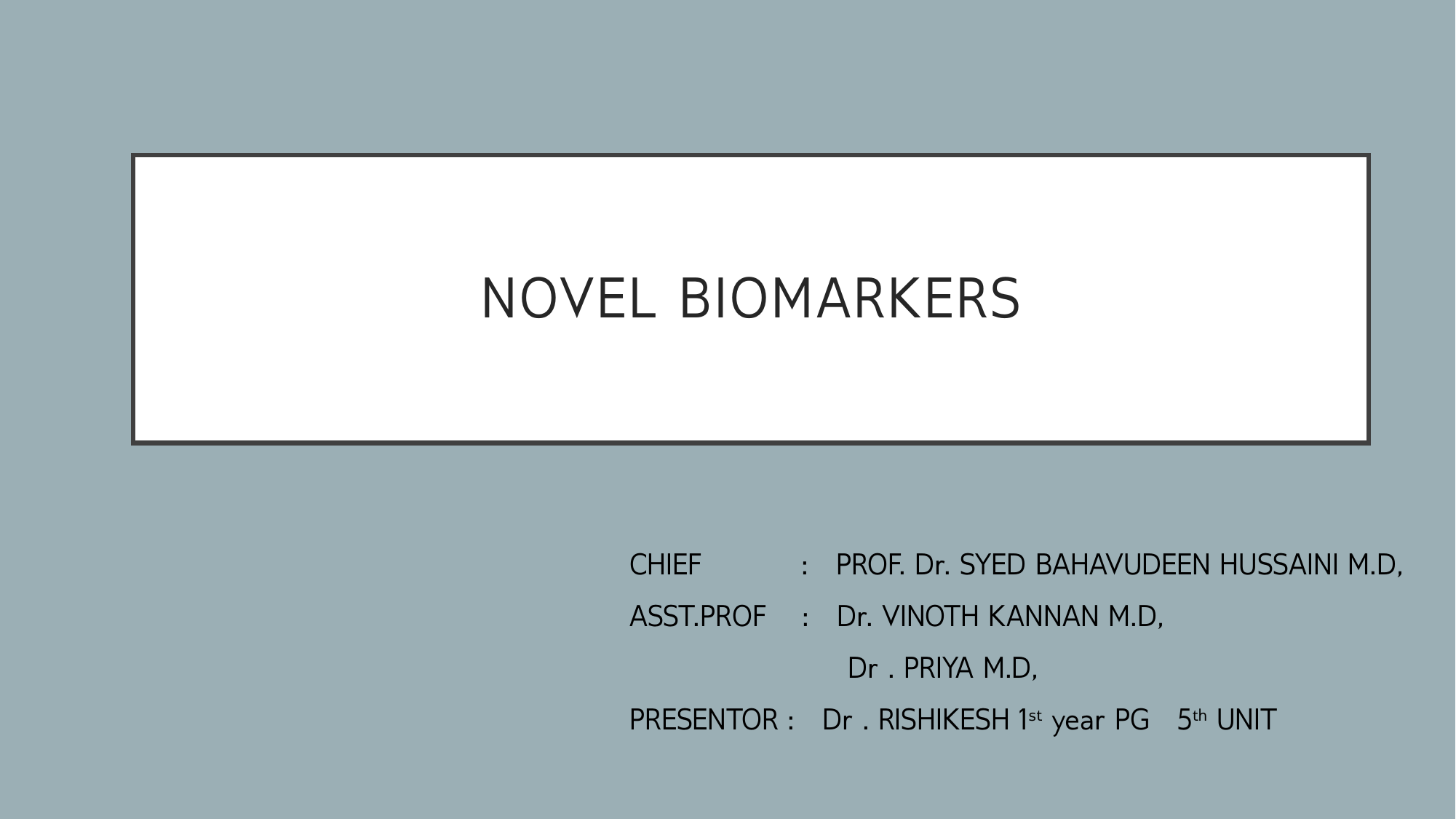

# Novel biomarkers
CHIEF           :   PROF. Dr. SYED BAHAVUDEEN HUSSAINI M.D,
ASST.PROF    :   Dr. VINOTH KANNAN M.D,
                        Dr . PRIYA M.D,
PRESENTOR :   Dr . RISHIKESH 1st year PG   5th UNIT